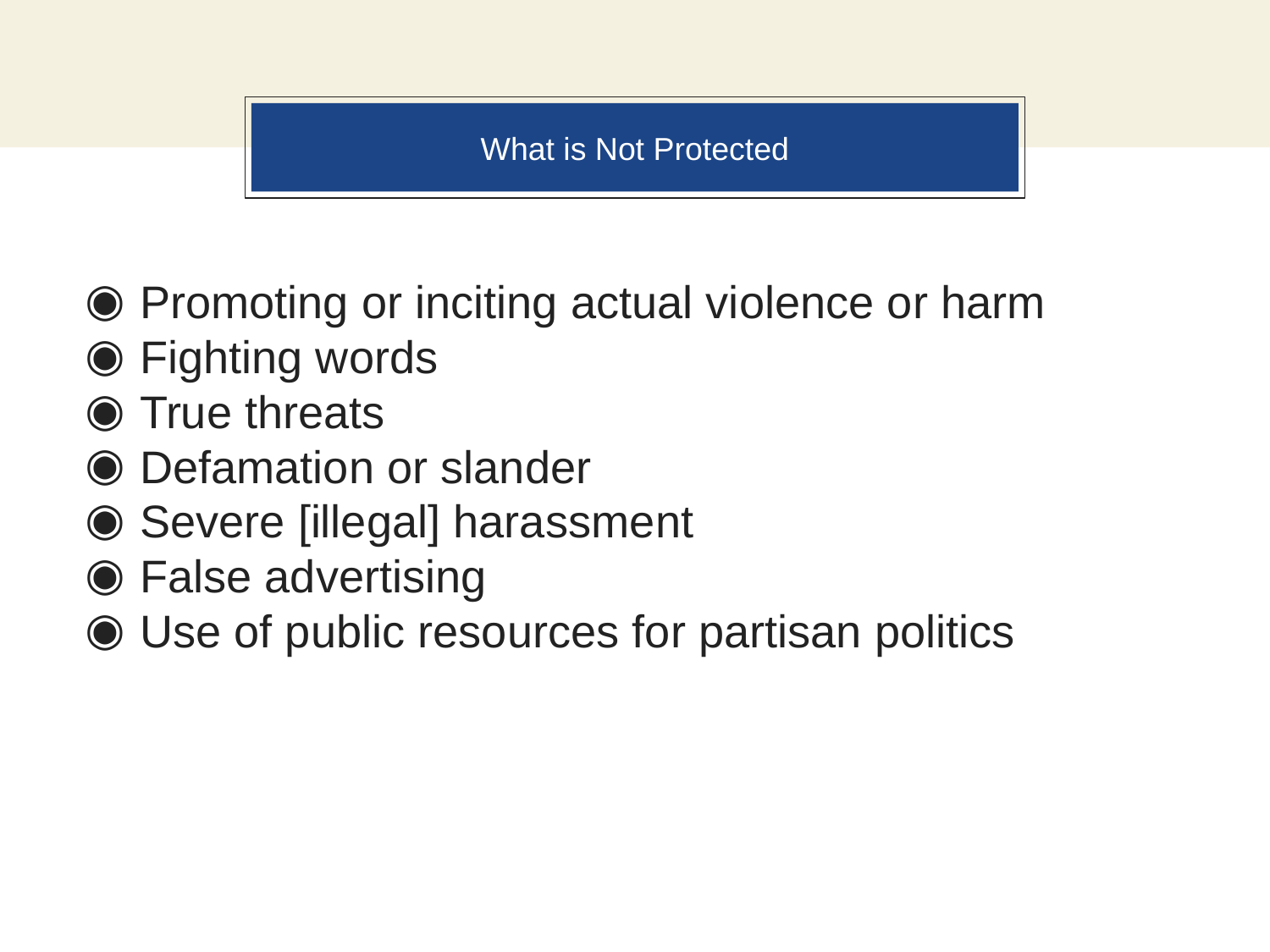

# What is Not Protected
Promoting or inciting actual violence or harm
Fighting words
True threats
Defamation or slander
Severe [illegal] harassment
False advertising
Use of public resources for partisan politics